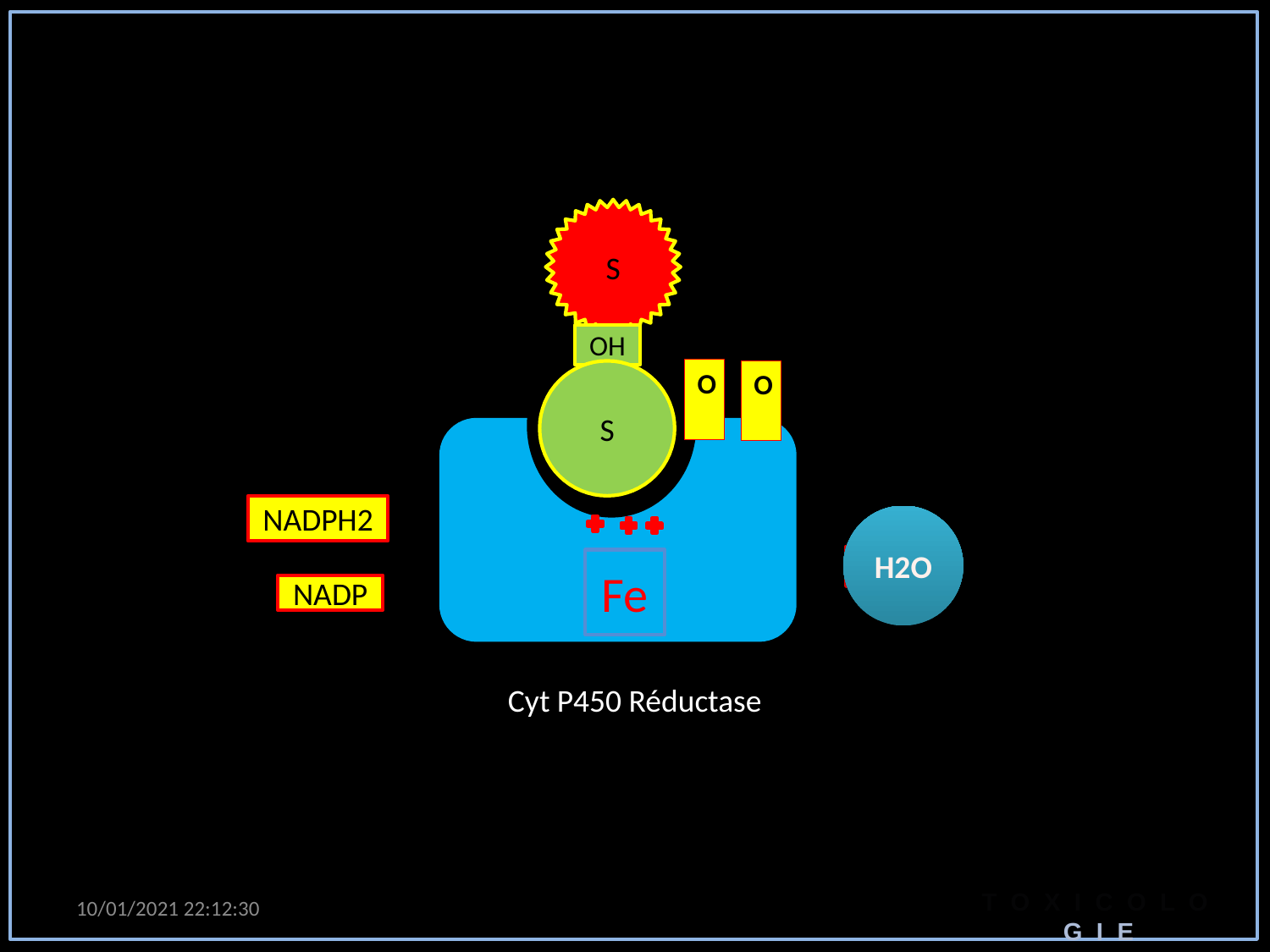

O = O
S
OH
S

O
O
NADPH2
H2O

2  H
Fe
NADP
Cyt P450 Réductase
T  O  X  I  C  O  L  O  G  I  E

10/01/2021 22:12:30
11